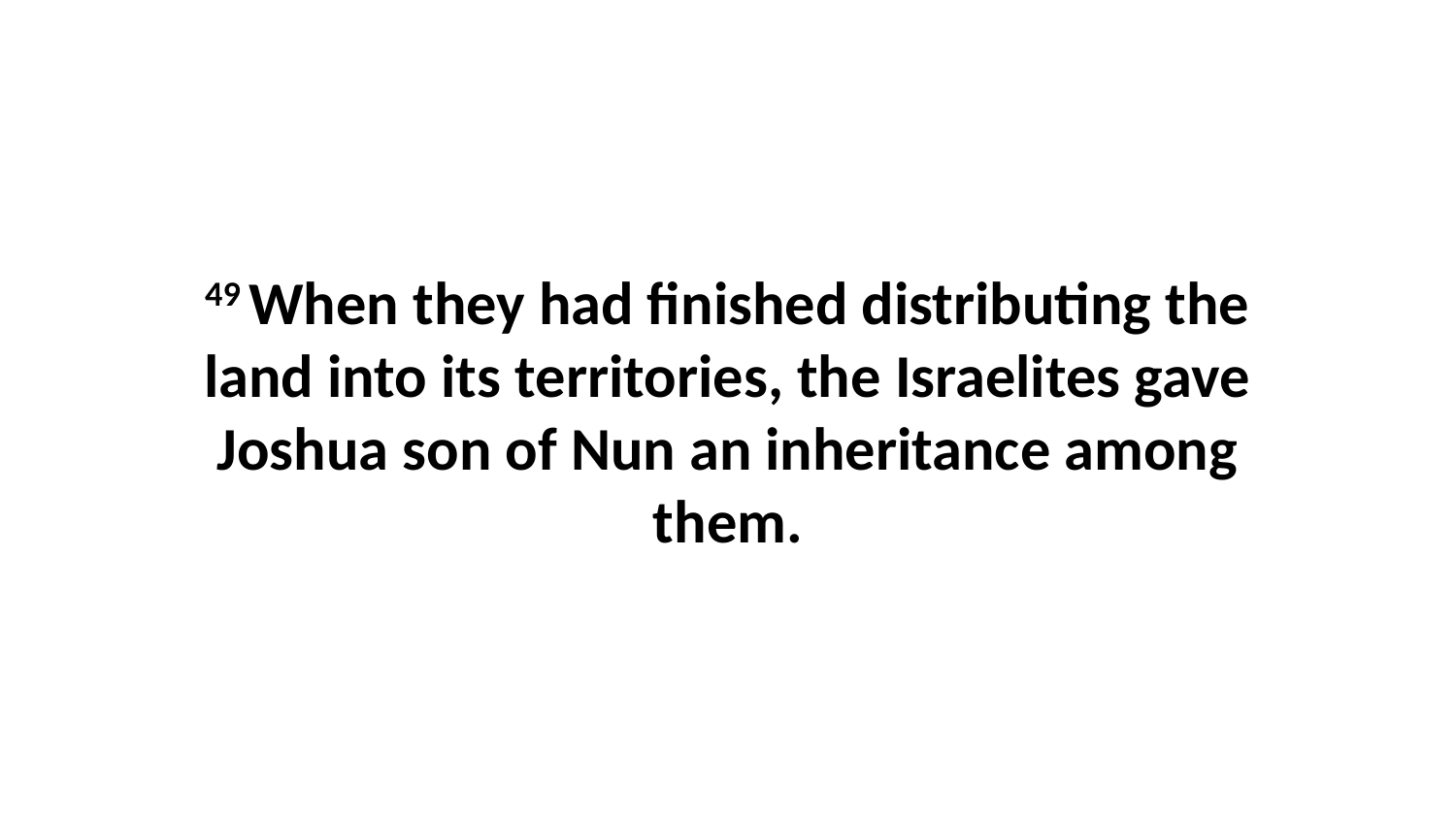

49 When they had finished distributing the land into its territories, the Israelites gave Joshua son of Nun an inheritance among them.